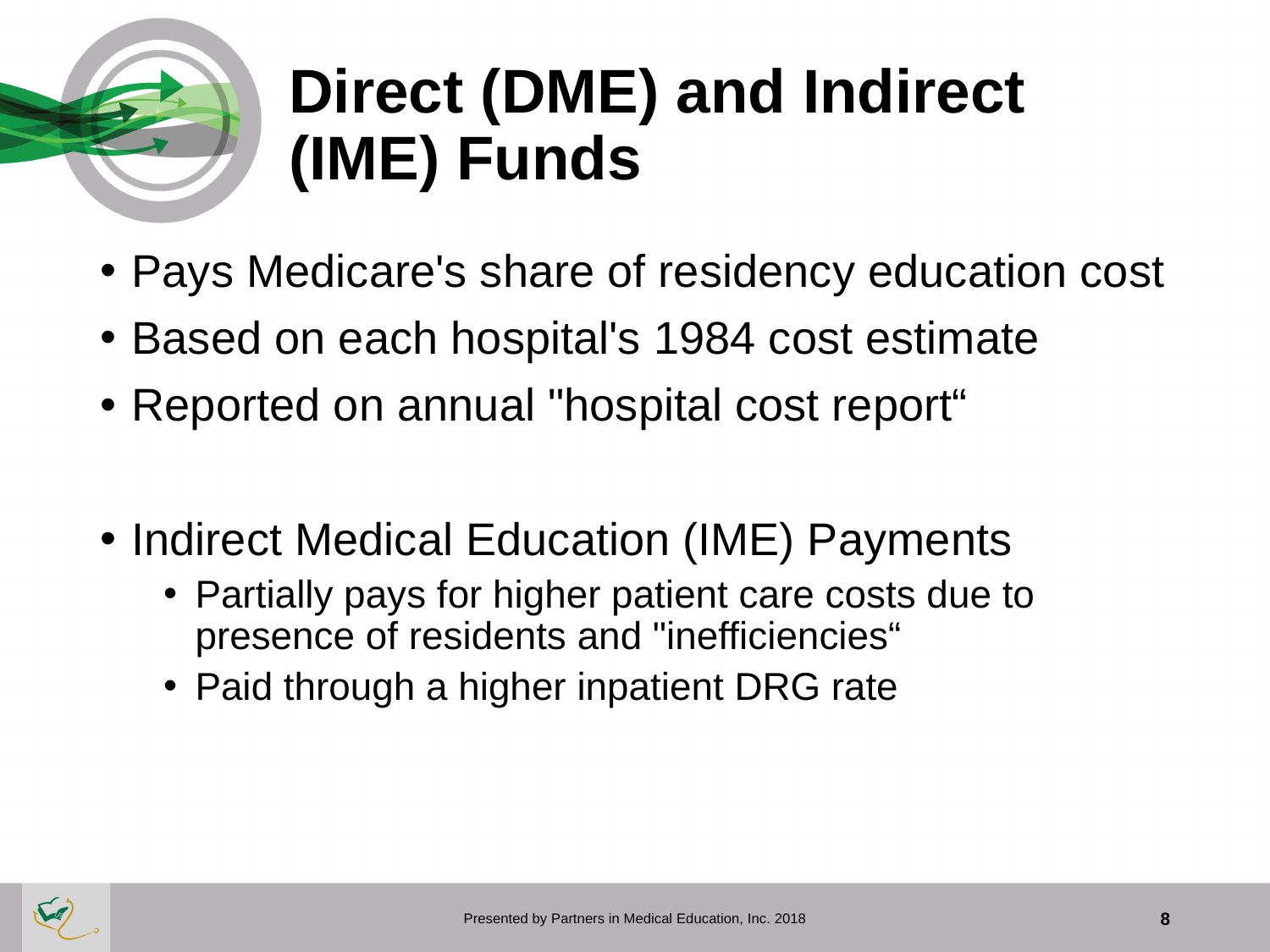

# Direct (DME) and Indirect (IME) Funds
Pays Medicare's share of residency education cost
Based on each hospital's 1984 cost estimate
Reported on annual "hospital cost report“

Indirect Medical Education (IME) Payments
Partially pays for higher patient care costs due to presence of residents and "inefficiencies“
Paid through a higher inpatient DRG rate
Presented by Partners in Medical Education, Inc. 2018
8